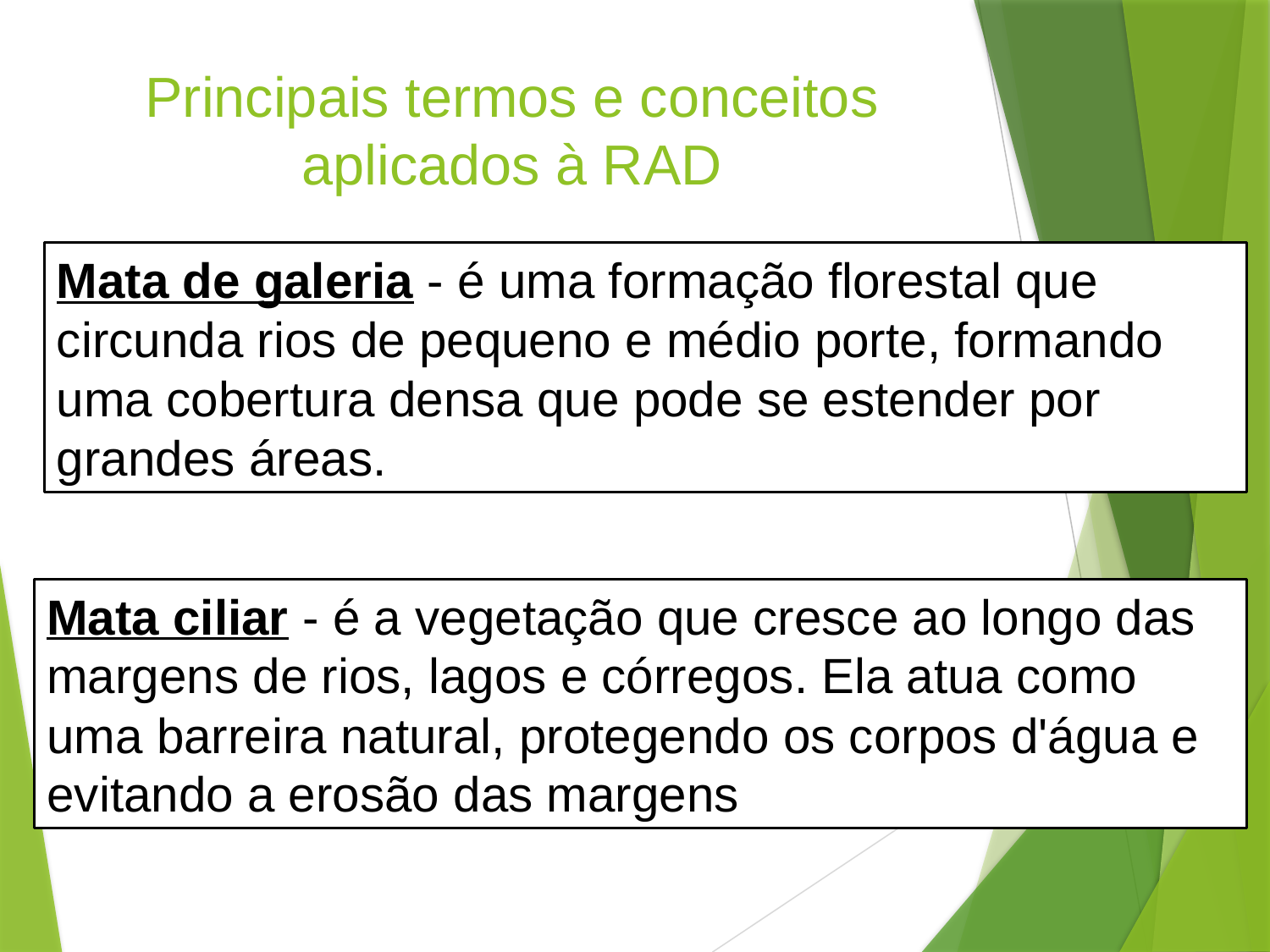

# Principais termos e conceitos aplicados à RAD
Mata de galeria - é uma formação florestal que circunda rios de pequeno e médio porte, formando uma cobertura densa que pode se estender por grandes áreas.
Mata ciliar - é a vegetação que cresce ao longo das margens de rios, lagos e córregos. Ela atua como uma barreira natural, protegendo os corpos d'água e evitando a erosão das margens